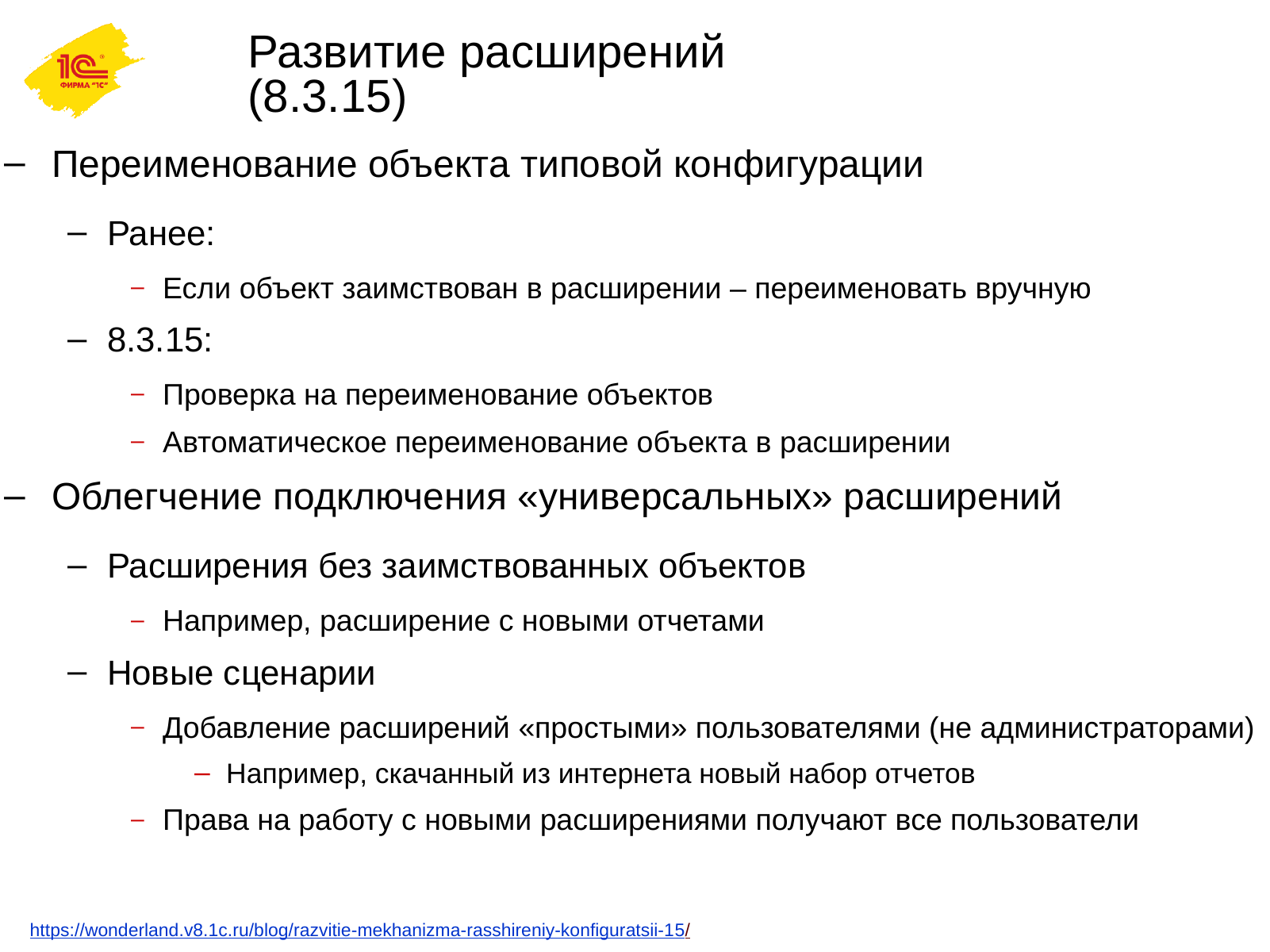

# Развитие расширений (8.3.15)
Переименование объекта типовой конфигурации
Ранее:
Если объект заимствован в расширении – переименовать вручную
8.3.15:
Проверка на переименование объектов
Автоматическое переименование объекта в расширении
Облегчение подключения «универсальных» расширений
Расширения без заимствованных объектов
Например, расширение с новыми отчетами
Новые сценарии
Добавление расширений «простыми» пользователями (не администраторами)
Например, скачанный из интернета новый набор отчетов
Права на работу с новыми расширениями получают все пользователи
https://wonderland.v8.1c.ru/blog/razvitie-mekhanizma-rasshireniy-konfiguratsii-15/